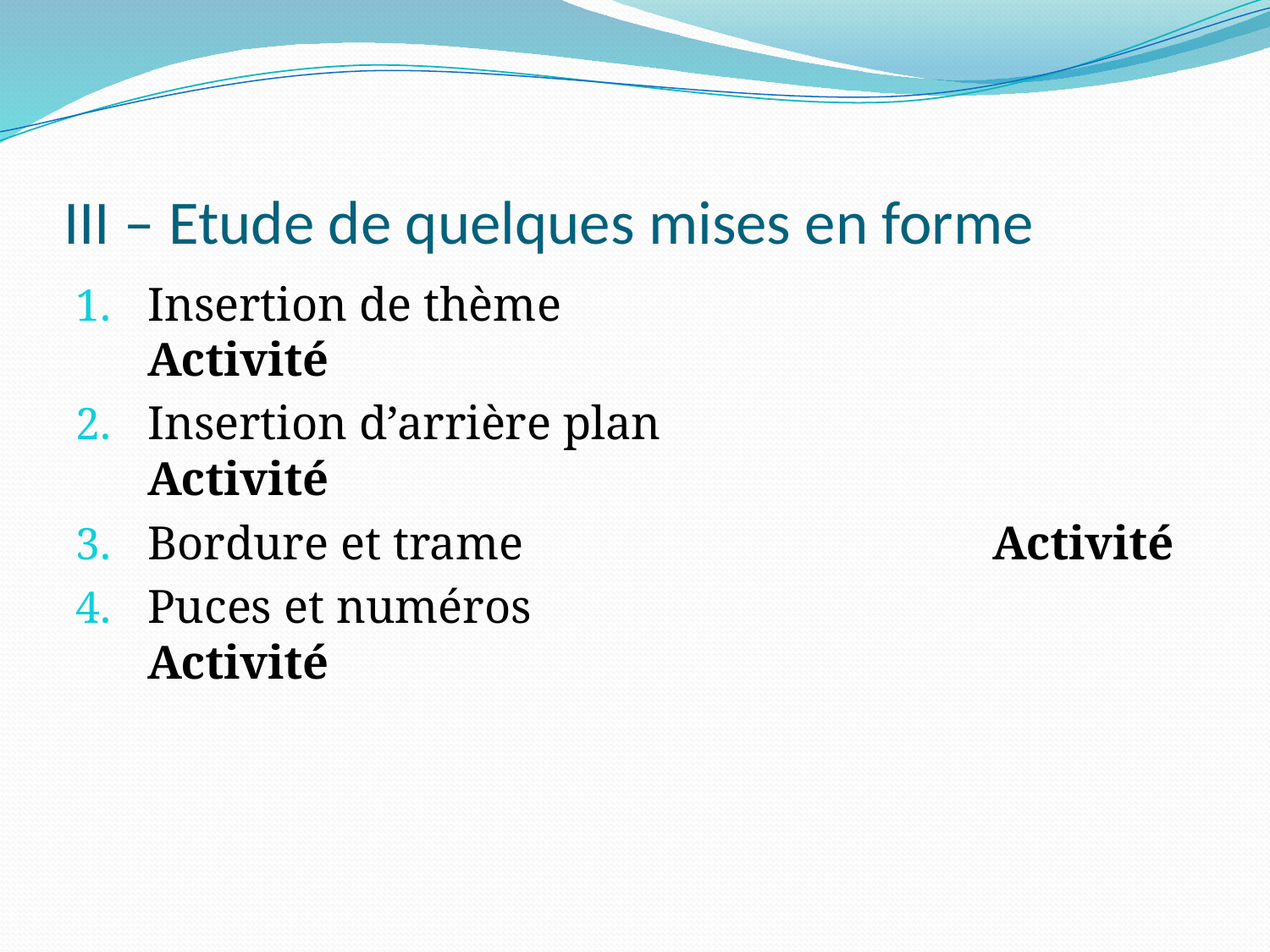

# III – Etude de quelques mises en forme
Insertion de thème					 Activité
Insertion d’arrière plan 			      Activité
Bordure et trame				       Activité
Puces et numéros					 Activité